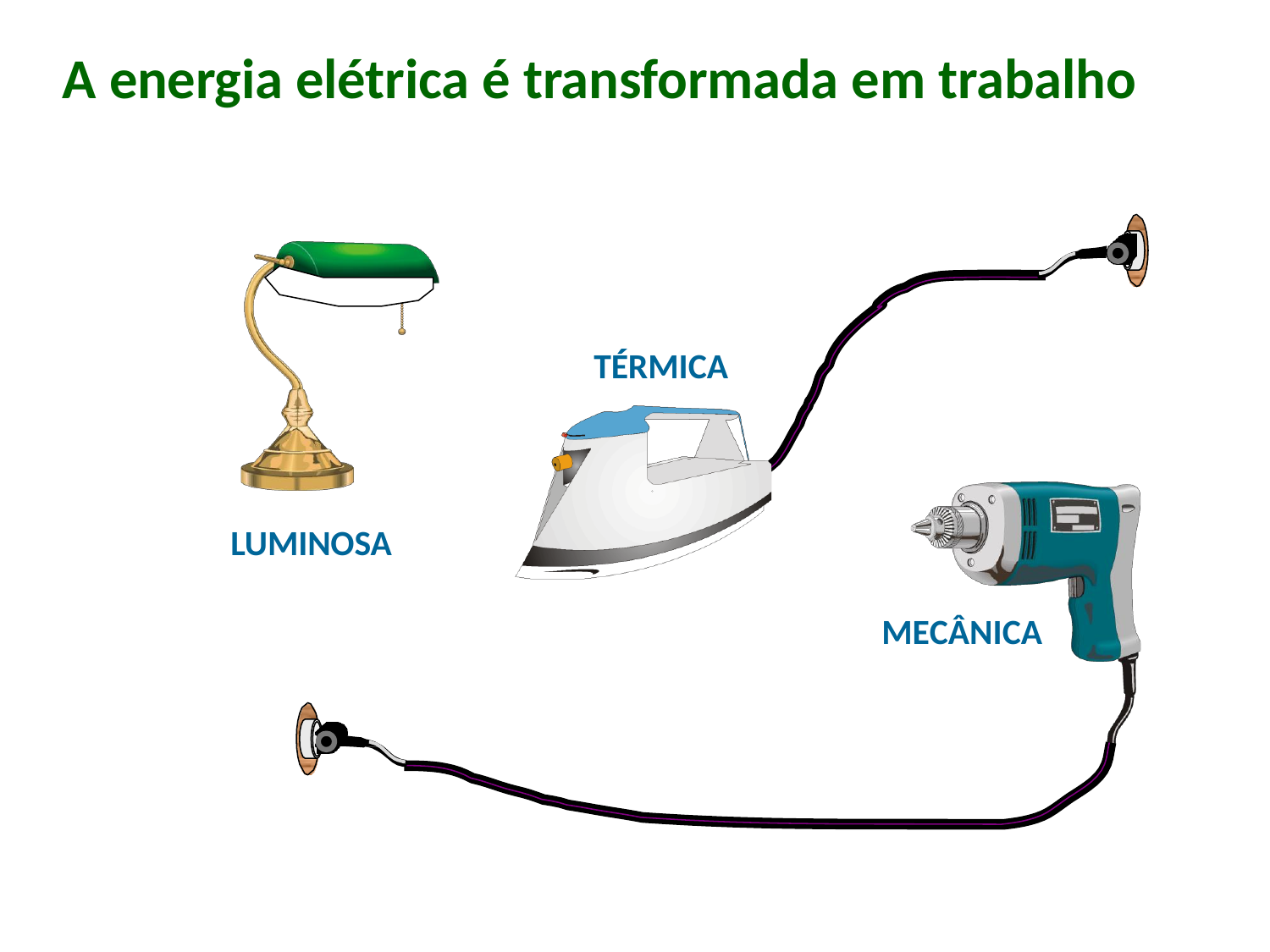

# A energia elétrica é transformada em trabalho

TÉRMICA

LUMINOSA

MECÂNICA